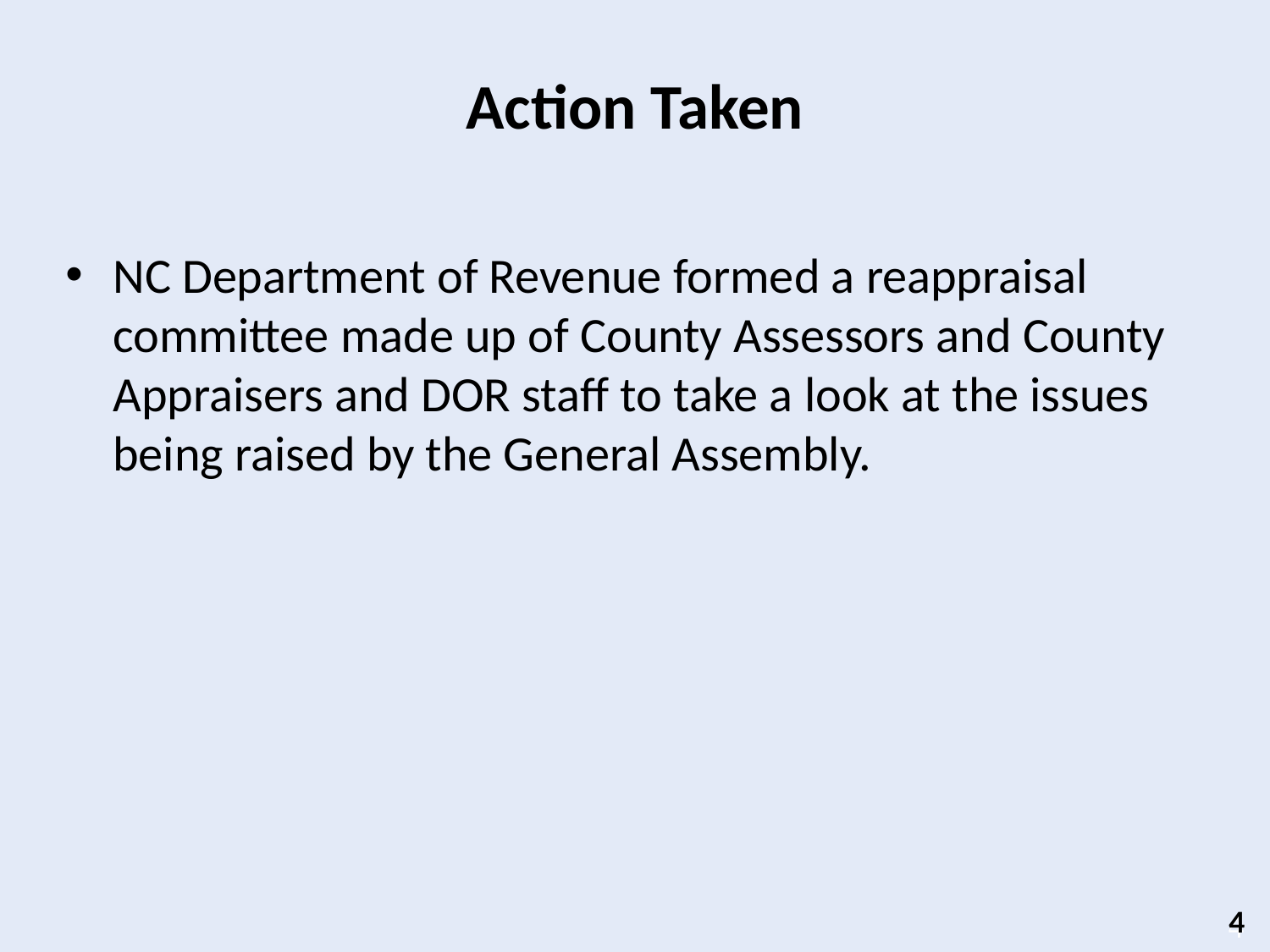

# Action Taken
NC Department of Revenue formed a reappraisal committee made up of County Assessors and County Appraisers and DOR staff to take a look at the issues being raised by the General Assembly.